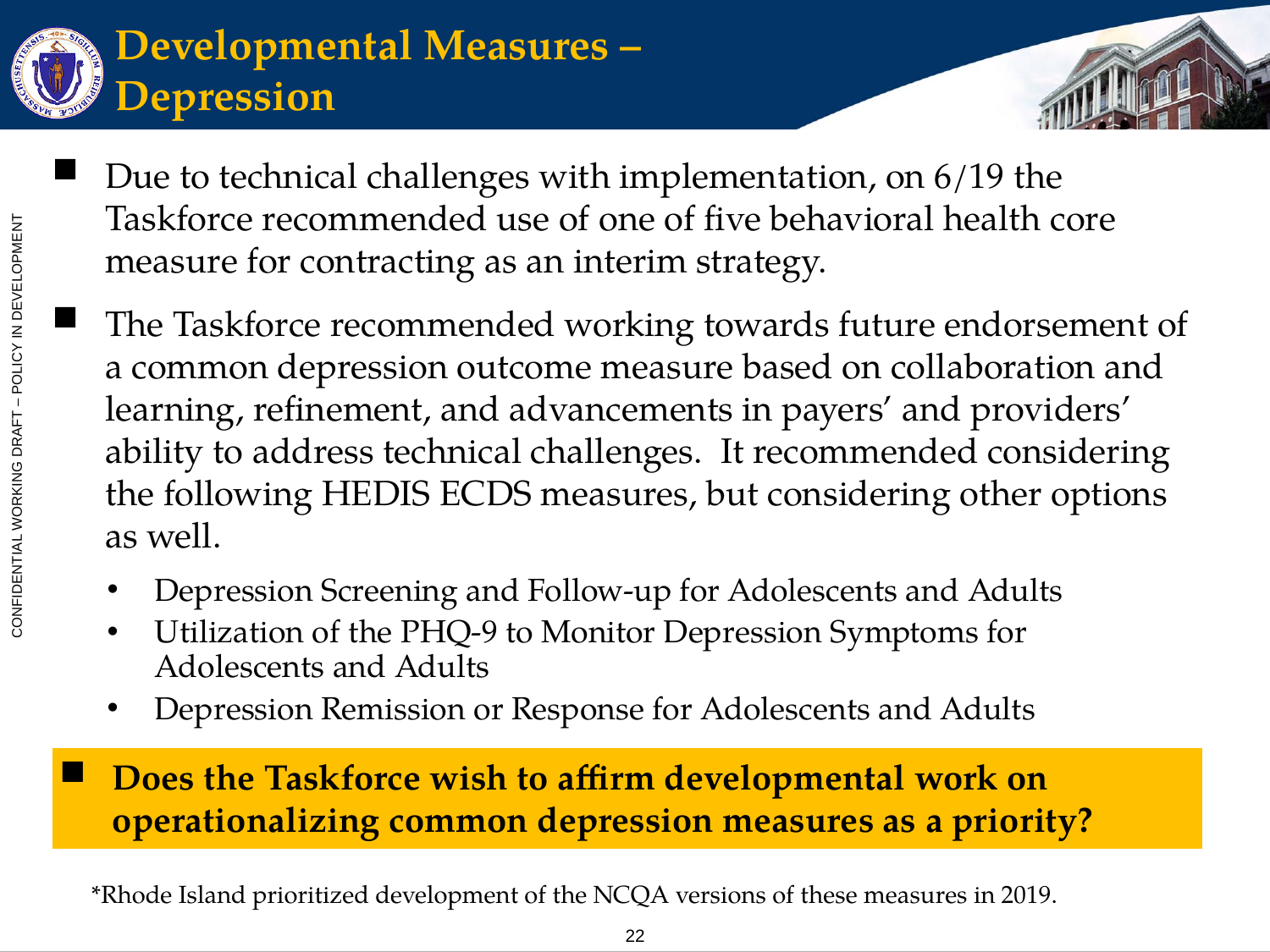

# Developmental Measures – Depression
Due to technical challenges with implementation, on 6/19 the Taskforce recommended use of one of five behavioral health core measure for contracting as an interim strategy.
The Taskforce recommended working towards future endorsement of a common depression outcome measure based on collaboration and learning, refinement, and advancements in payers’ and providers’ ability to address technical challenges.  It recommended considering the following HEDIS ECDS measures, but considering other options as well.
Depression Screening and Follow-up for Adolescents and Adults
Utilization of the PHQ-9 to Monitor Depression Symptoms for Adolescents and Adults
Depression Remission or Response for Adolescents and Adults
Does the Taskforce wish to affirm developmental work on operationalizing common depression measures as a priority?
*Rhode Island prioritized development of the NCQA versions of these measures in 2019.